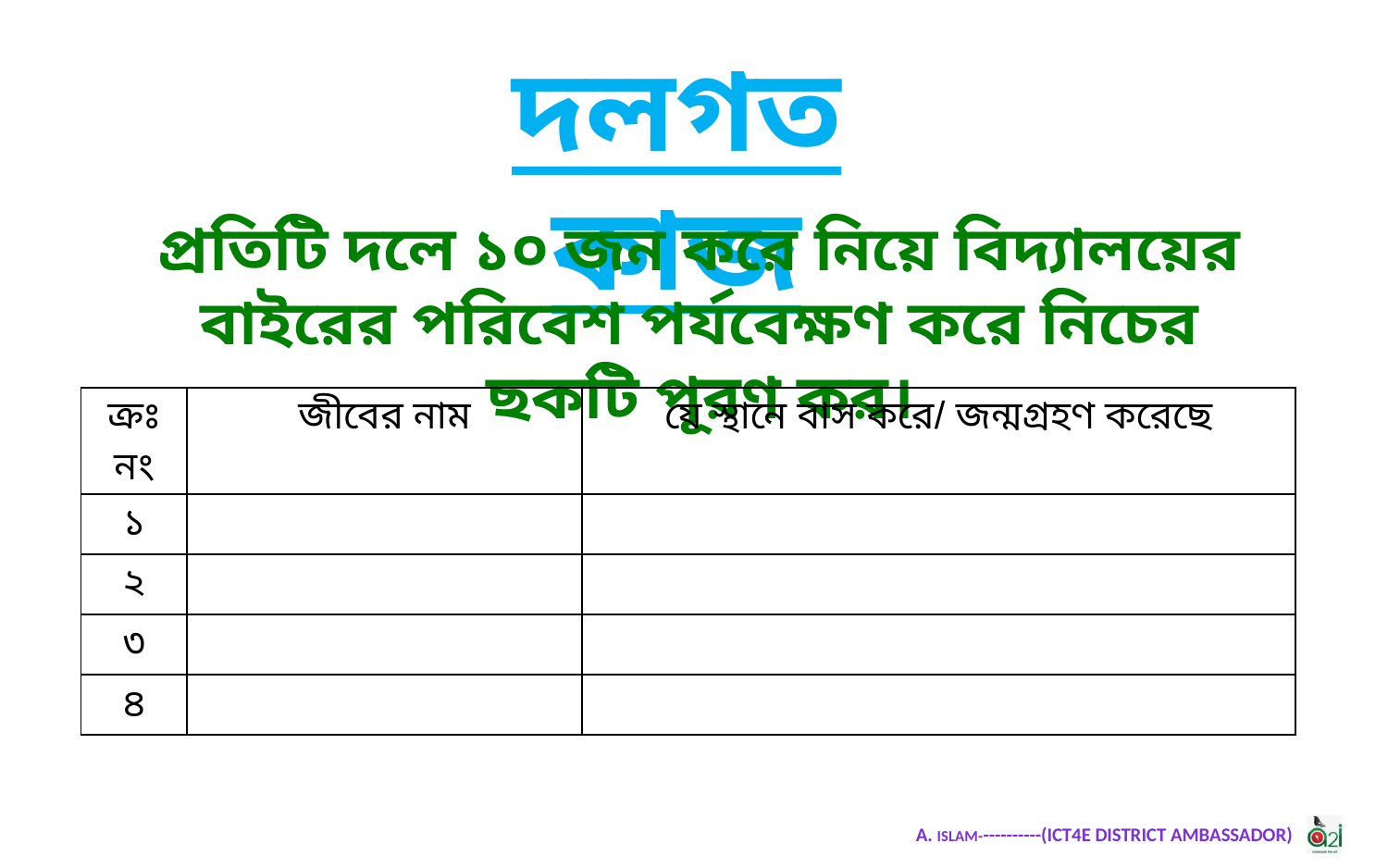

দলগত কাজ
প্রতিটি দলে ১০ জন করে নিয়ে বিদ্যালয়ের বাইরের পরিবেশ পর্যবেক্ষণ করে নিচের ছকটি পূরণ কর।
| ক্রঃ নং | জীবের নাম | যে স্থানে বাস করে/ জন্মগ্রহণ করেছে |
| --- | --- | --- |
| ১ |  |  |
| ২ |  |  |
| ৩ |  |  |
| ৪ |  |  |